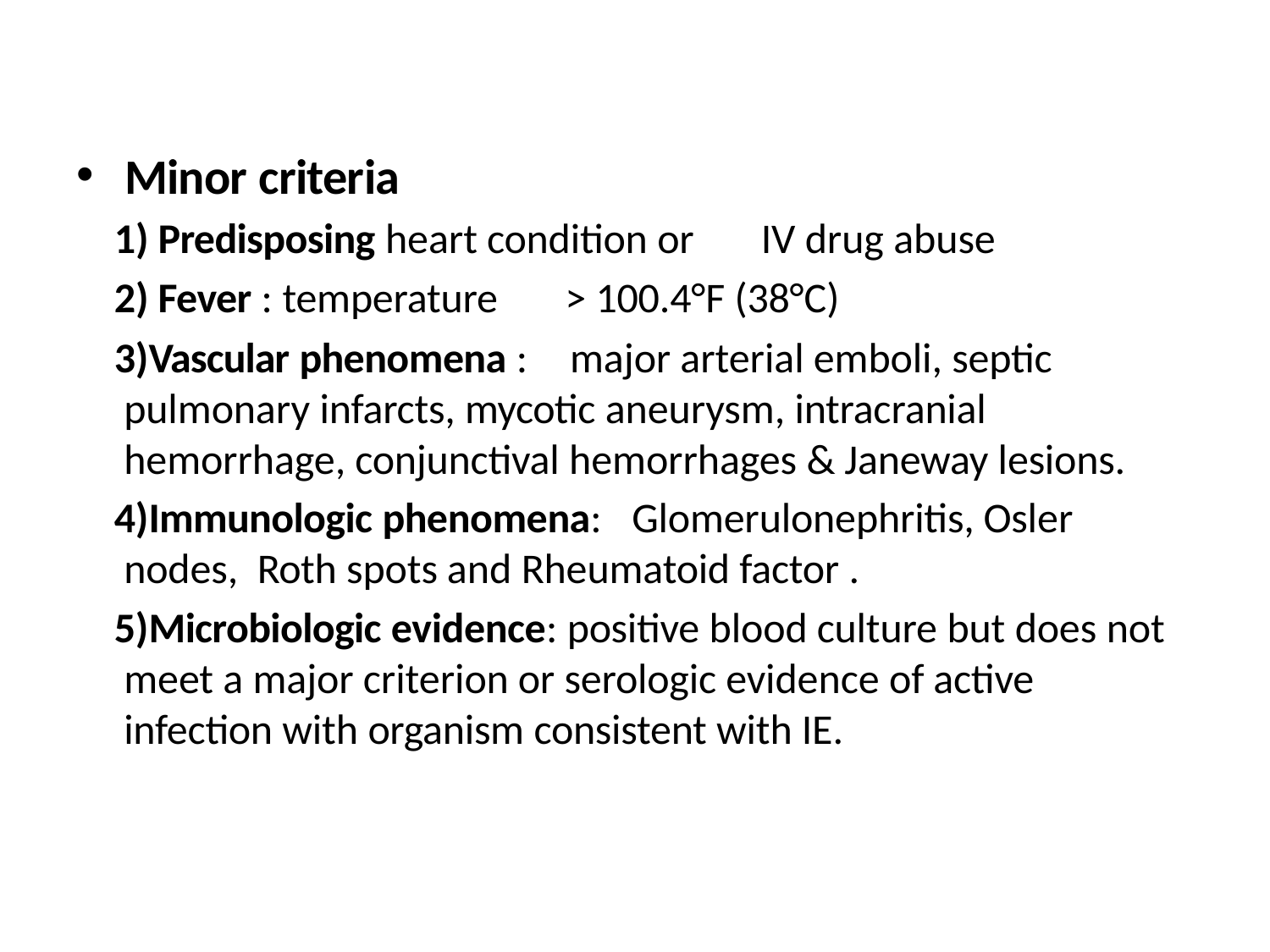

•
# Minor criteria
Predisposing heart condition or	IV drug abuse
Fever : temperature	> 100.4°F (38°C)
Vascular phenomena :	major arterial emboli, septic  pulmonary infarcts, mycotic aneurysm, intracranial  hemorrhage, conjunctival hemorrhages & Janeway lesions.
Immunologic phenomena:	Glomerulonephritis, Osler nodes,  Roth spots and Rheumatoid factor .
Microbiologic evidence: positive blood culture but does not  meet a major criterion or serologic evidence of active  infection with organism consistent with IE.